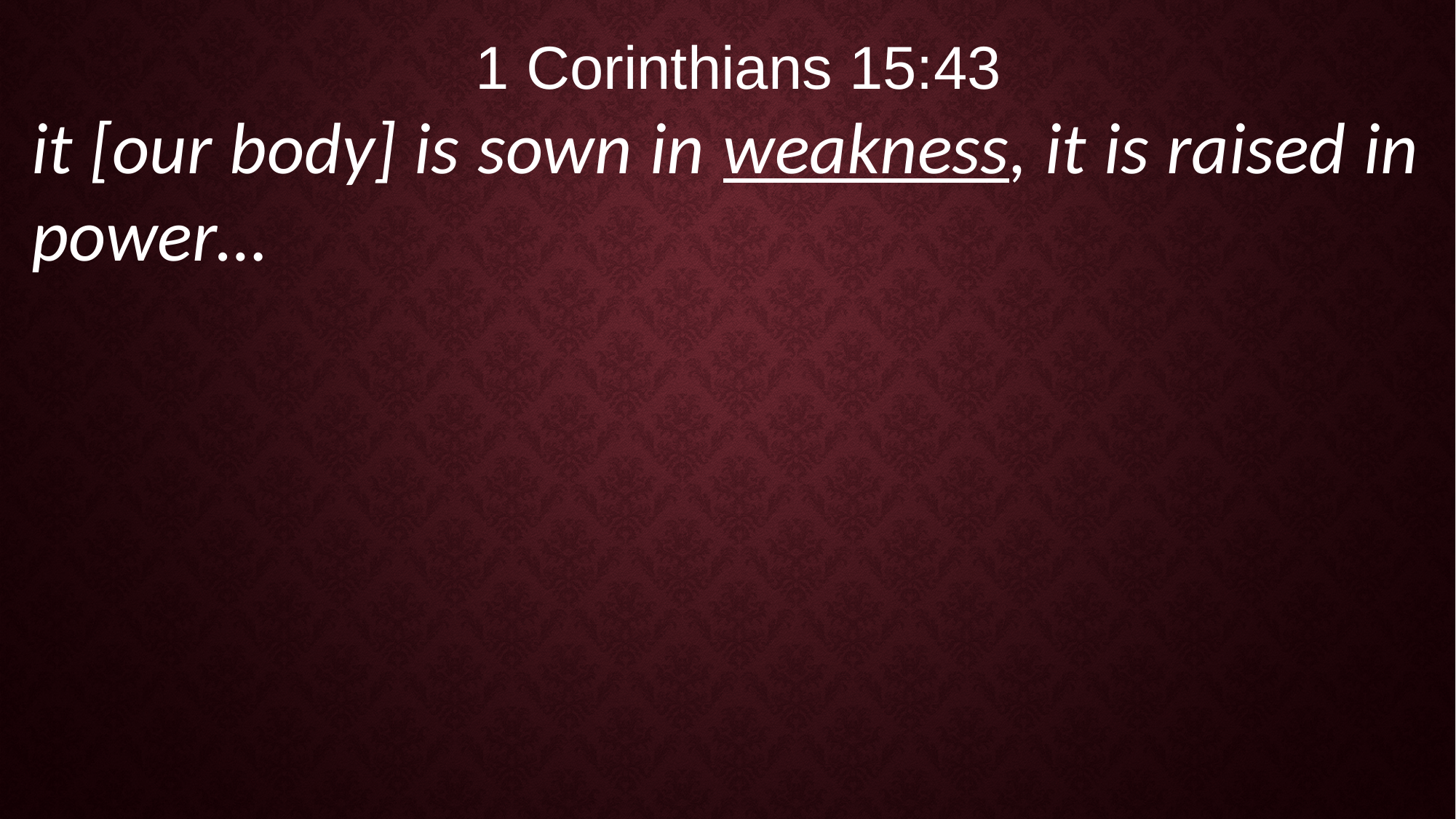

1 Corinthians 15:43
it [our body] is sown in weakness, it is raised in power…